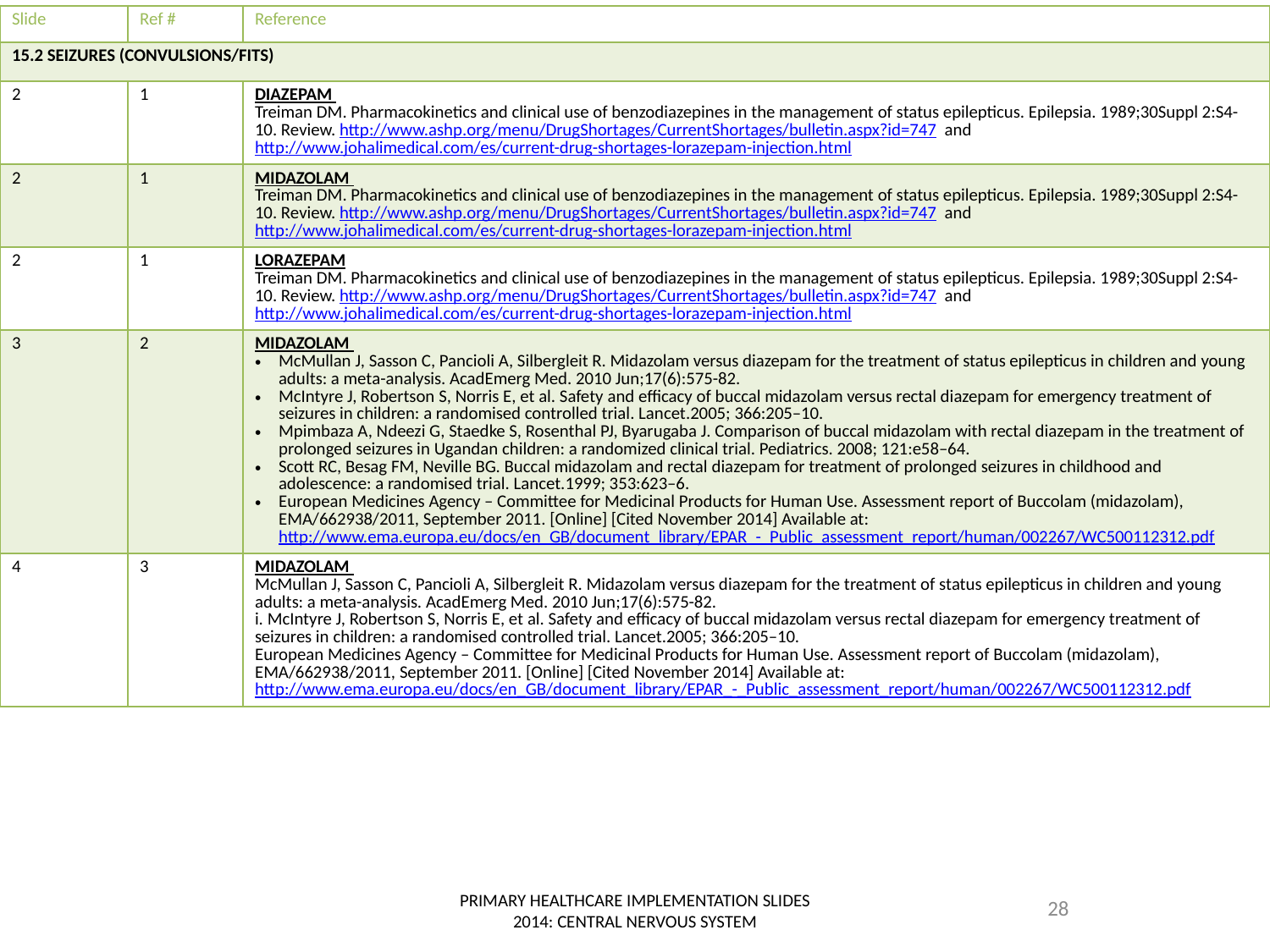

| Slide | Ref # | Reference |
| --- | --- | --- |
| 15.2 SEIZURES (CONVULSIONS/FITS) |  |  |
| 2 | 1 | DIAZEPAM Treiman DM. Pharmacokinetics and clinical use of benzodiazepines in the management of status epilepticus. Epilepsia. 1989;30Suppl 2:S4-10. Review. http://www.ashp.org/menu/DrugShortages/CurrentShortages/bulletin.aspx?id=747 and http://www.johalimedical.com/es/current-drug-shortages-lorazepam-injection.html |
| 2 | 1 | MIDAZOLAM Treiman DM. Pharmacokinetics and clinical use of benzodiazepines in the management of status epilepticus. Epilepsia. 1989;30Suppl 2:S4-10. Review. http://www.ashp.org/menu/DrugShortages/CurrentShortages/bulletin.aspx?id=747 and http://www.johalimedical.com/es/current-drug-shortages-lorazepam-injection.html |
| 2 | 1 | LORAZEPAM Treiman DM. Pharmacokinetics and clinical use of benzodiazepines in the management of status epilepticus. Epilepsia. 1989;30Suppl 2:S4-10. Review. http://www.ashp.org/menu/DrugShortages/CurrentShortages/bulletin.aspx?id=747 and http://www.johalimedical.com/es/current-drug-shortages-lorazepam-injection.html |
| 3 | 2 | MIDAZOLAM McMullan J, Sasson C, Pancioli A, Silbergleit R. Midazolam versus diazepam for the treatment of status epilepticus in children and young adults: a meta-analysis. AcadEmerg Med. 2010 Jun;17(6):575-82. McIntyre J, Robertson S, Norris E, et al. Safety and efficacy of buccal midazolam versus rectal diazepam for emergency treatment of seizures in children: a randomised controlled trial. Lancet.2005; 366:205–10. Mpimbaza A, Ndeezi G, Staedke S, Rosenthal PJ, Byarugaba J. Comparison of buccal midazolam with rectal diazepam in the treatment of prolonged seizures in Ugandan children: a randomized clinical trial. Pediatrics. 2008; 121:e58–64. Scott RC, Besag FM, Neville BG. Buccal midazolam and rectal diazepam for treatment of prolonged seizures in childhood and adolescence: a randomised trial. Lancet.1999; 353:623–6. European Medicines Agency – Committee for Medicinal Products for Human Use. Assessment report of Buccolam (midazolam), EMA/662938/2011, September 2011. [Online] [Cited November 2014] Available at: http://www.ema.europa.eu/docs/en\_GB/document\_library/EPAR\_-\_Public\_assessment\_report/human/002267/WC500112312.pdf |
| 4 | 3 | MIDAZOLAM McMullan J, Sasson C, Pancioli A, Silbergleit R. Midazolam versus diazepam for the treatment of status epilepticus in children and young adults: a meta-analysis. AcadEmerg Med. 2010 Jun;17(6):575-82. i. McIntyre J, Robertson S, Norris E, et al. Safety and efficacy of buccal midazolam versus rectal diazepam for emergency treatment of seizures in children: a randomised controlled trial. Lancet.2005; 366:205–10. European Medicines Agency – Committee for Medicinal Products for Human Use. Assessment report of Buccolam (midazolam), EMA/662938/2011, September 2011. [Online] [Cited November 2014] Available at: http://www.ema.europa.eu/docs/en\_GB/document\_library/EPAR\_-\_Public\_assessment\_report/human/002267/WC500112312.pdf |
PRIMARY HEALTHCARE IMPLEMENTATION SLIDES 2014: CENTRAL NERVOUS SYSTEM
28